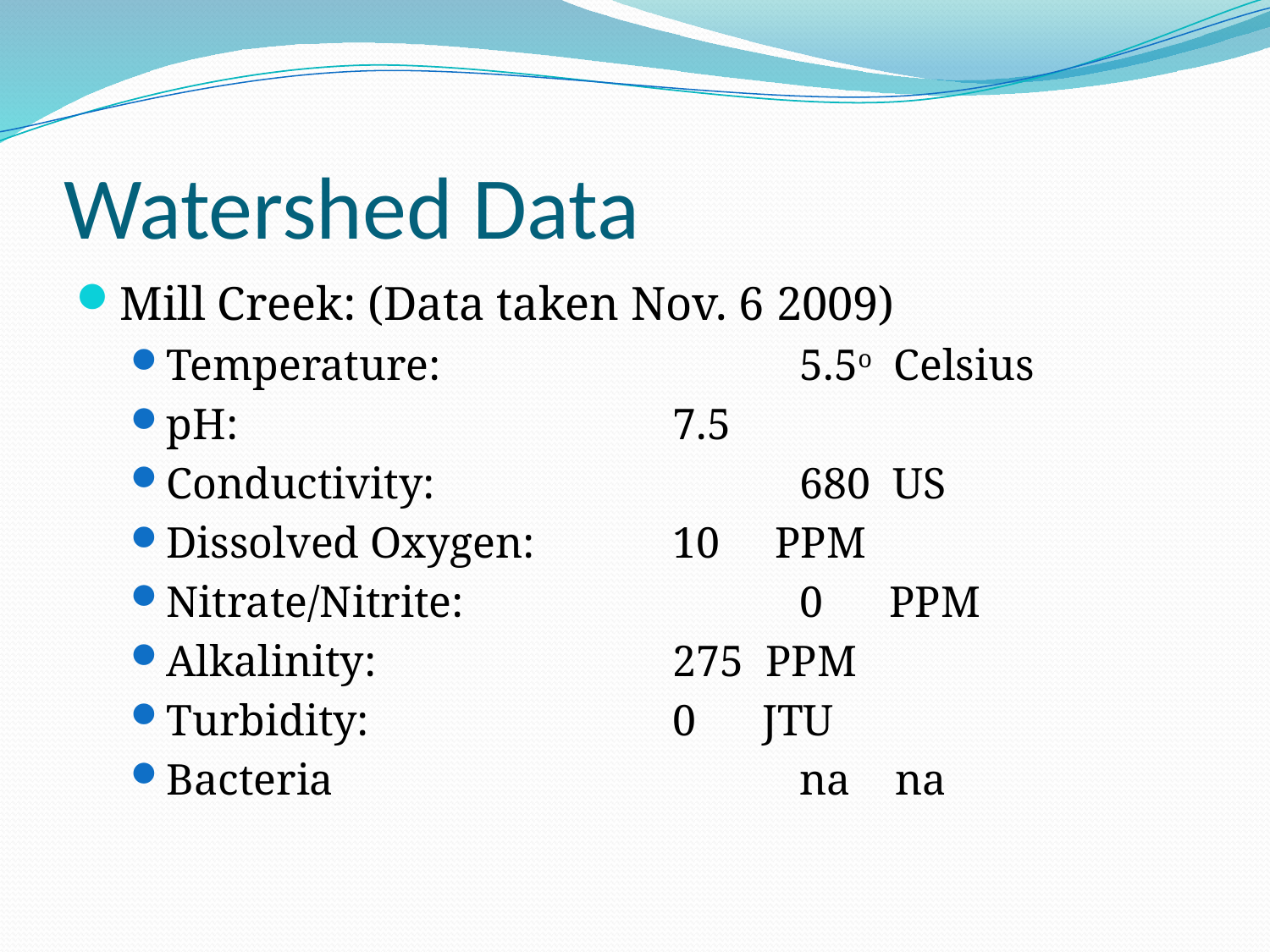

# Watershed Data
Mill Creek:	(Data taken Nov. 6 2009)
Temperature:			5.5o  Celsius
pH:				7.5
Conductivity:			680  US
Dissolved Oxygen:		10     PPM
Nitrate/Nitrite:			0      PPM
Alkalinity:			275  PPM
Turbidity:			0      JTU
Bacteria				na    na